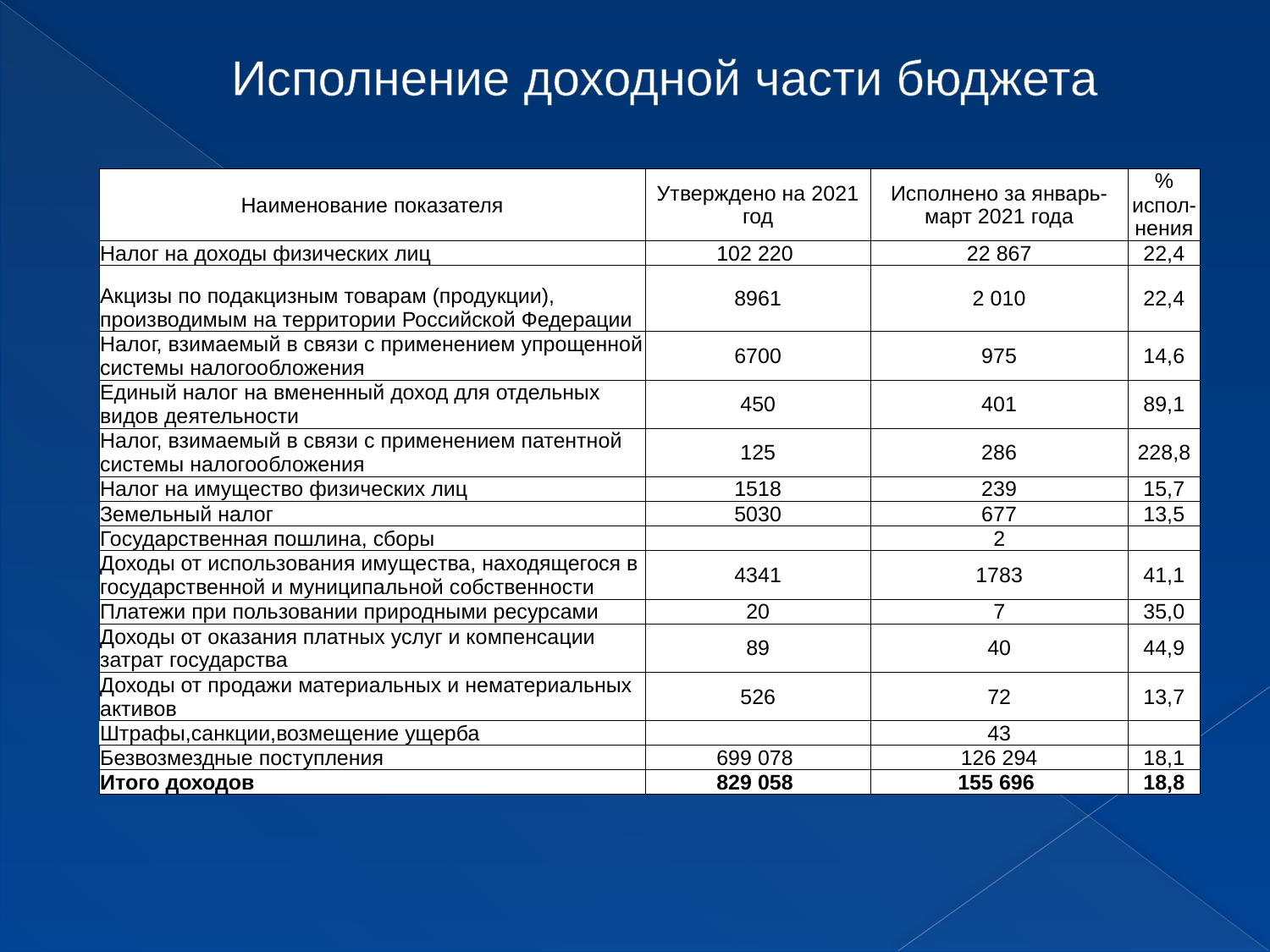

# Исполнение доходной части бюджета
| Наименование показателя | Утверждено на 2021 год | Исполнено за январь-март 2021 года | % испол-нения |
| --- | --- | --- | --- |
| Налог на доходы физических лиц | 102 220 | 22 867 | 22,4 |
| Акцизы по подакцизным товарам (продукции), производимым на территории Российской Федерации | 8961 | 2 010 | 22,4 |
| Налог, взимаемый в связи с применением упрощенной системы налогообложения | 6700 | 975 | 14,6 |
| Единый налог на вмененный доход для отдельных видов деятельности | 450 | 401 | 89,1 |
| Налог, взимаемый в связи с применением патентной системы налогообложения | 125 | 286 | 228,8 |
| Налог на имущество физических лиц | 1518 | 239 | 15,7 |
| Земельный налог | 5030 | 677 | 13,5 |
| Государственная пошлина, сборы |  | 2 |  |
| Доходы от использования имущества, находящегося в государственной и муниципальной собственности | 4341 | 1783 | 41,1 |
| Платежи при пользовании природными ресурсами | 20 | 7 | 35,0 |
| Доходы от оказания платных услуг и компенсации затрат государства | 89 | 40 | 44,9 |
| Доходы от продажи материальных и нематериальных активов | 526 | 72 | 13,7 |
| Штрафы,санкции,возмещение ущерба |  | 43 |  |
| Безвозмездные поступления | 699 078 | 126 294 | 18,1 |
| Итого доходов | 829 058 | 155 696 | 18,8 |